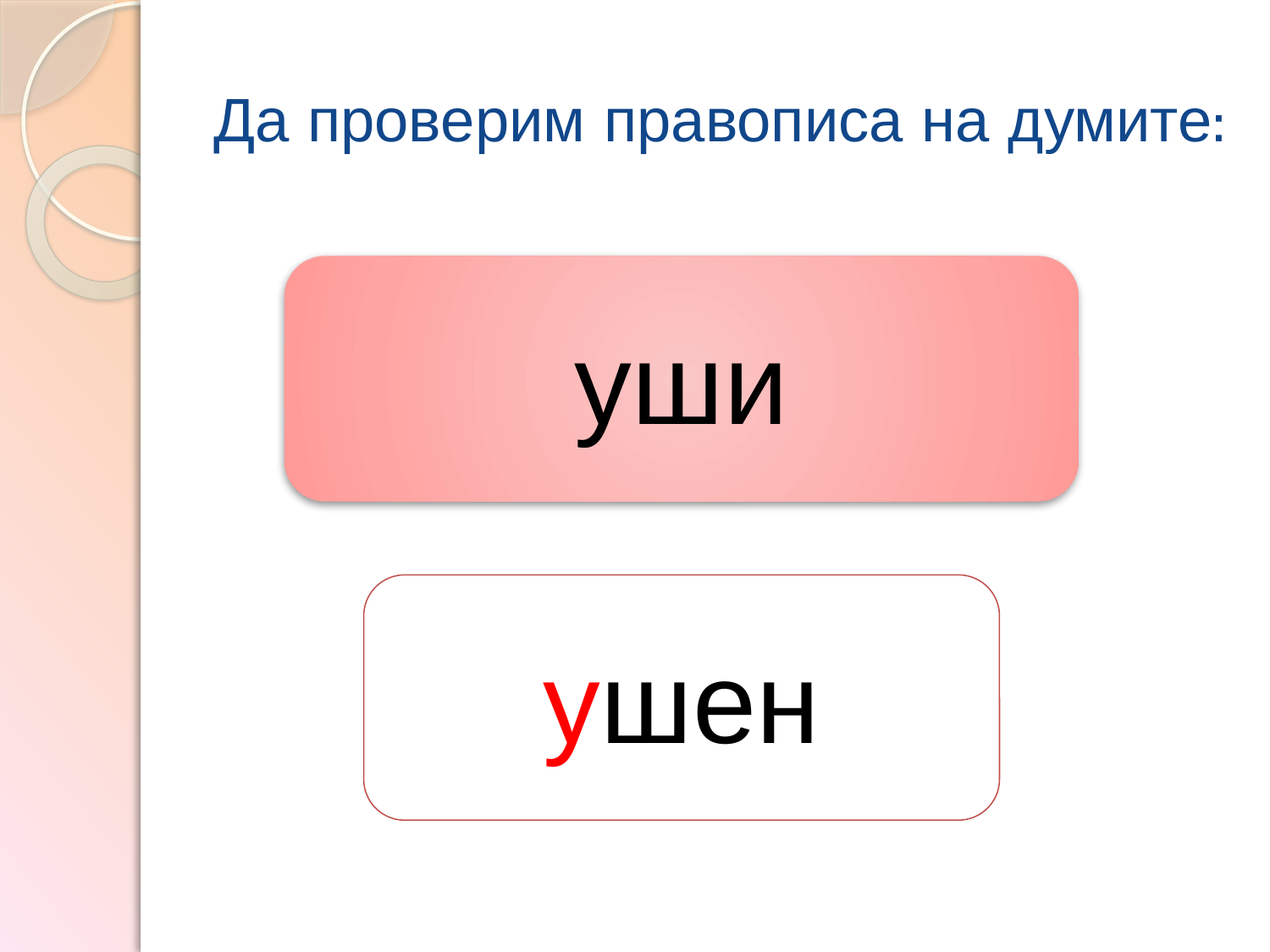

# Да проверим правописа на думите:
уши
ушен